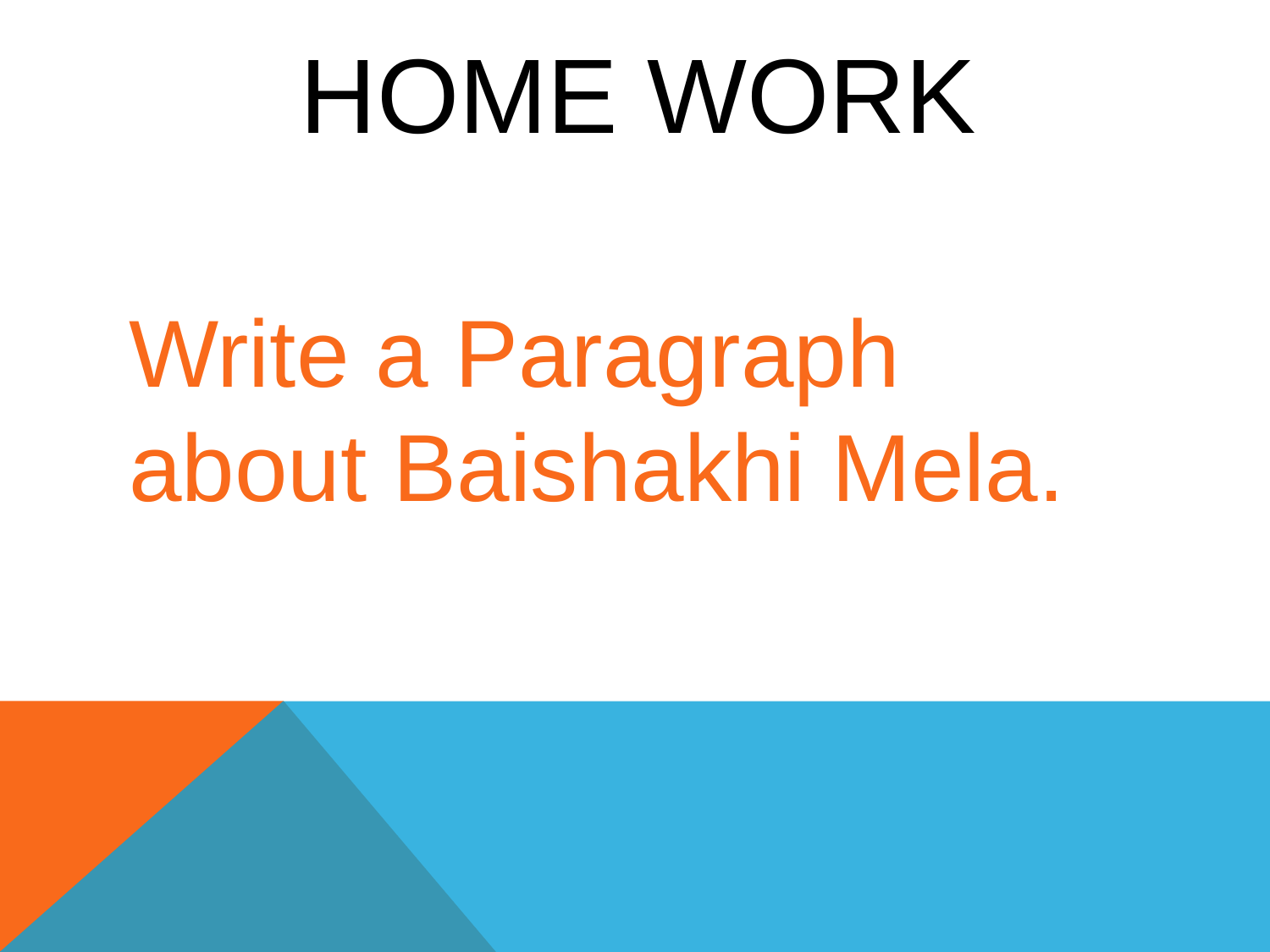

# Home Work
Write a Paragraph about Baishakhi Mela.